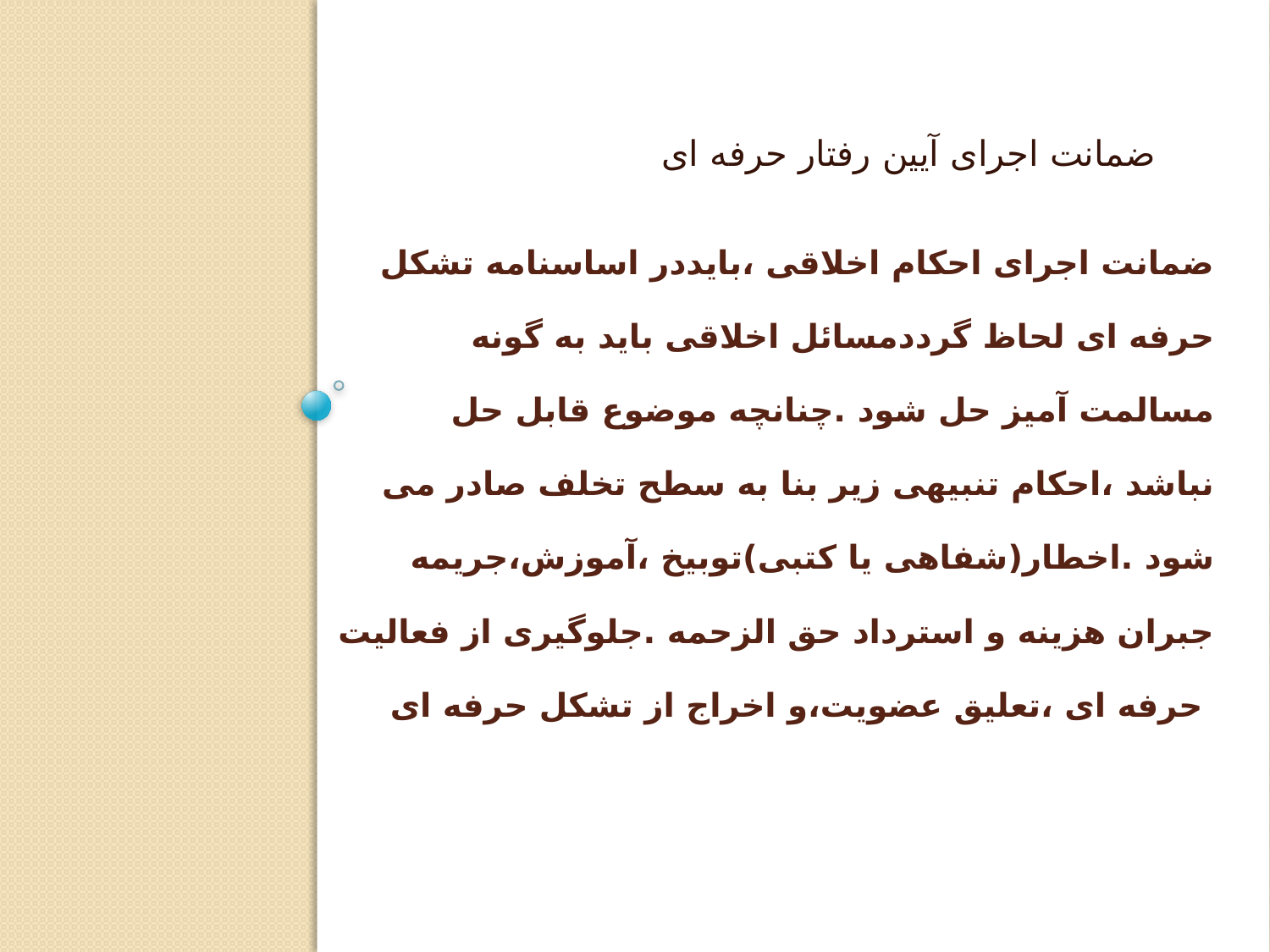

ضمانت اجرای آیین رفتار حرفه ای
# ضمانت اجرای احکام اخلاقی ،بایددر اساسنامه تشکل حرفه ای لحاظ گرددمسائل اخلاقی باید به گونه مسالمت آمیز حل شود .چنانچه موضوع قابل حل نباشد ،احکام تنبیهی زیر بنا به سطح تخلف صادر می شود .اخطار(شفاهی یا کتبی)توبیخ ،آموزش،جریمه جبران هزینه و استرداد حق الزحمه .جلوگیری از فعالیت حرفه ای ،تعلیق عضویت،و اخراج از تشکل حرفه ای